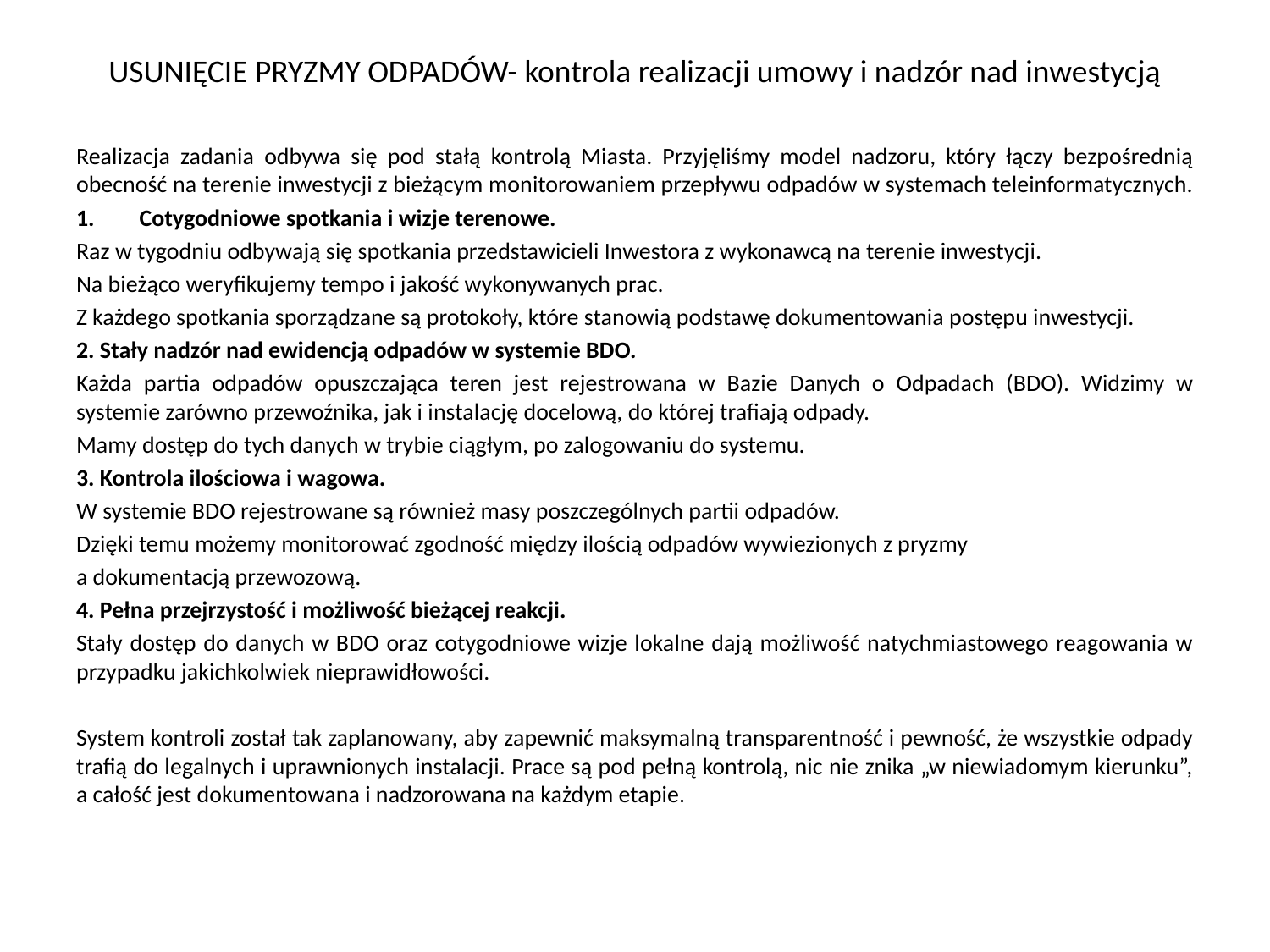

# USUNIĘCIE PRYZMY ODPADÓW- kontrola realizacji umowy i nadzór nad inwestycją
Realizacja zadania odbywa się pod stałą kontrolą Miasta. Przyjęliśmy model nadzoru, który łączy bezpośrednią obecność na terenie inwestycji z bieżącym monitorowaniem przepływu odpadów w systemach teleinformatycznych.
Cotygodniowe spotkania i wizje terenowe.
Raz w tygodniu odbywają się spotkania przedstawicieli Inwestora z wykonawcą na terenie inwestycji.
Na bieżąco weryfikujemy tempo i jakość wykonywanych prac.
Z każdego spotkania sporządzane są protokoły, które stanowią podstawę dokumentowania postępu inwestycji.
2. Stały nadzór nad ewidencją odpadów w systemie BDO.
Każda partia odpadów opuszczająca teren jest rejestrowana w Bazie Danych o Odpadach (BDO). Widzimy w systemie zarówno przewoźnika, jak i instalację docelową, do której trafiają odpady.
Mamy dostęp do tych danych w trybie ciągłym, po zalogowaniu do systemu.
3. Kontrola ilościowa i wagowa.
W systemie BDO rejestrowane są również masy poszczególnych partii odpadów.
Dzięki temu możemy monitorować zgodność między ilością odpadów wywiezionych z pryzmy
a dokumentacją przewozową.
4. Pełna przejrzystość i możliwość bieżącej reakcji.
Stały dostęp do danych w BDO oraz cotygodniowe wizje lokalne dają możliwość natychmiastowego reagowania w przypadku jakichkolwiek nieprawidłowości.

System kontroli został tak zaplanowany, aby zapewnić maksymalną transparentność i pewność, że wszystkie odpady trafią do legalnych i uprawnionych instalacji. Prace są pod pełną kontrolą, nic nie znika „w niewiadomym kierunku”, a całość jest dokumentowana i nadzorowana na każdym etapie.